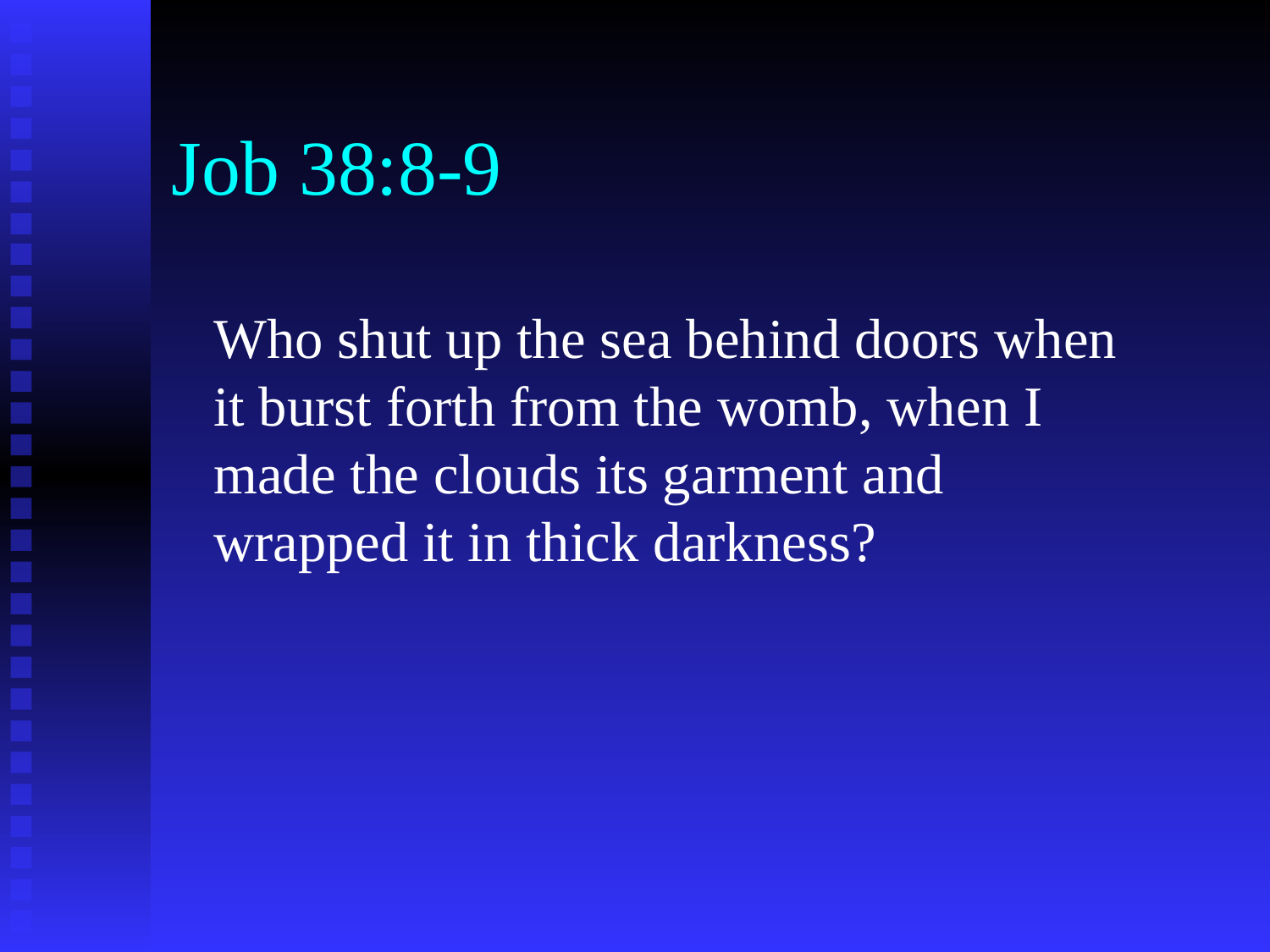

# Job 38:8-9
Who shut up the sea behind doors when it burst forth from the womb, when I made the clouds its garment and wrapped it in thick darkness?